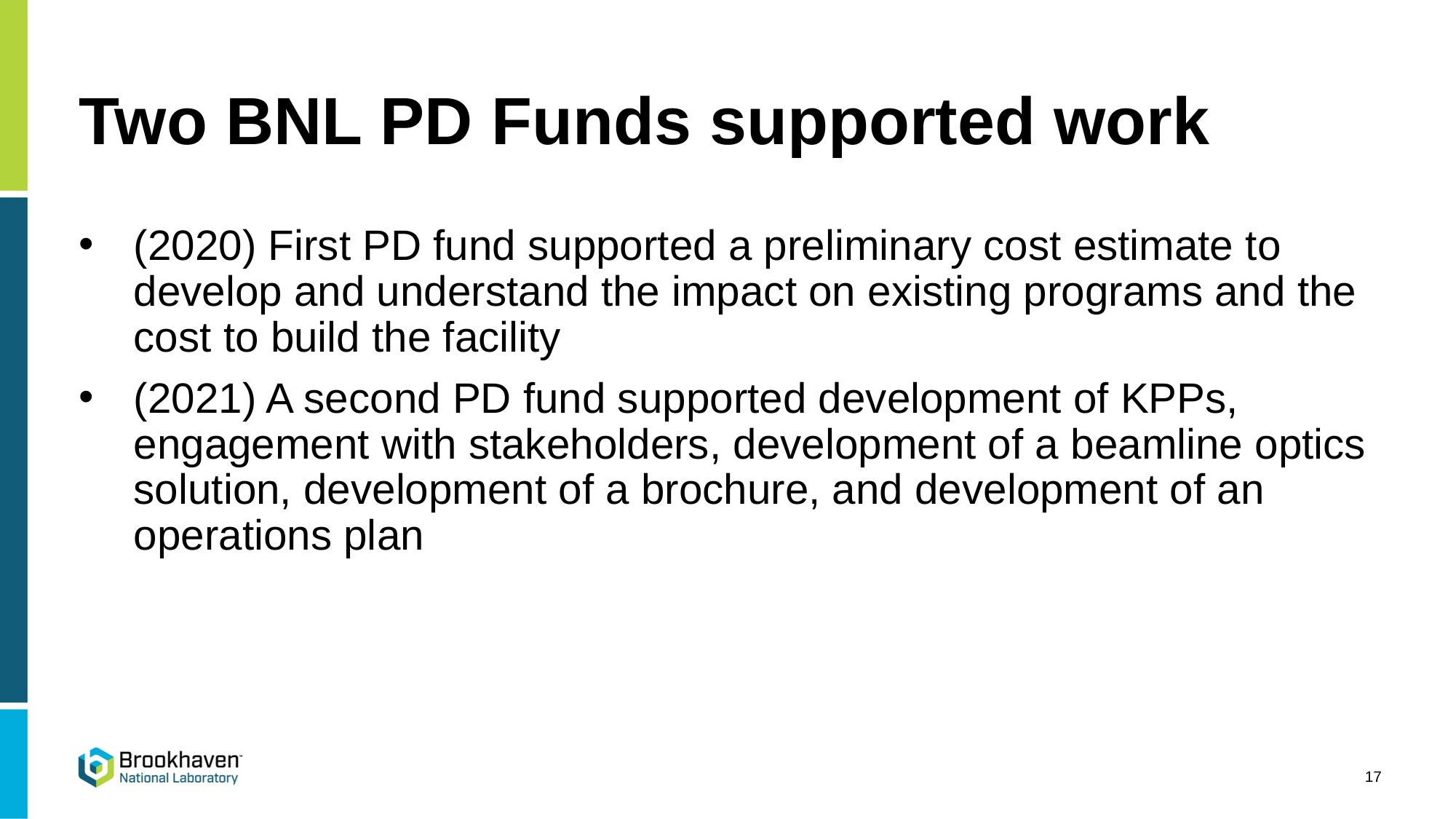

# Two BNL PD Funds supported work
(2020) First PD fund supported a preliminary cost estimate to develop and understand the impact on existing programs and the cost to build the facility
(2021) A second PD fund supported development of KPPs, engagement with stakeholders, development of a beamline optics solution, development of a brochure, and development of an operations plan
17